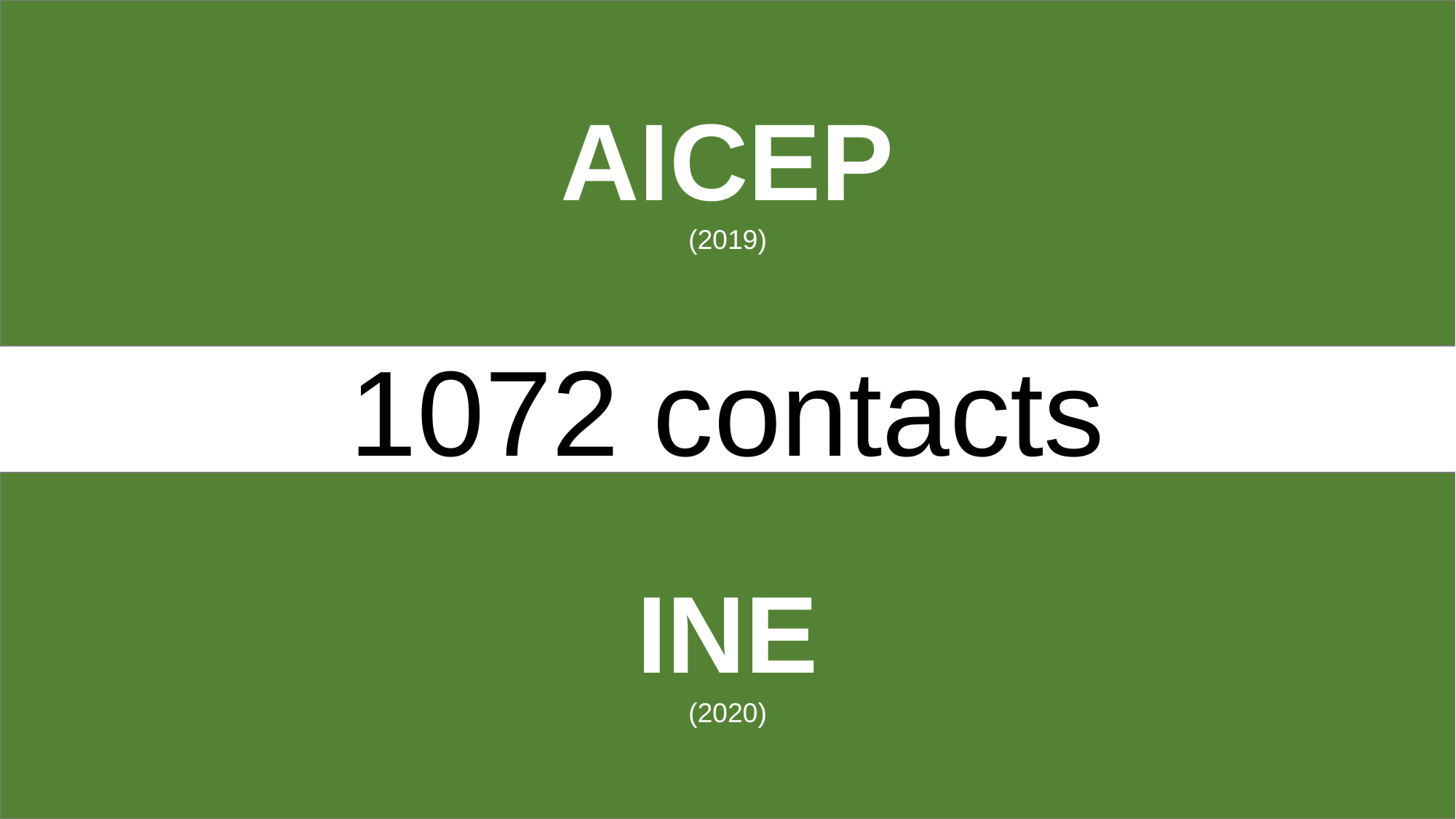

AICEP
(2019)

# Sample
1072 contacts
INE
(2020)